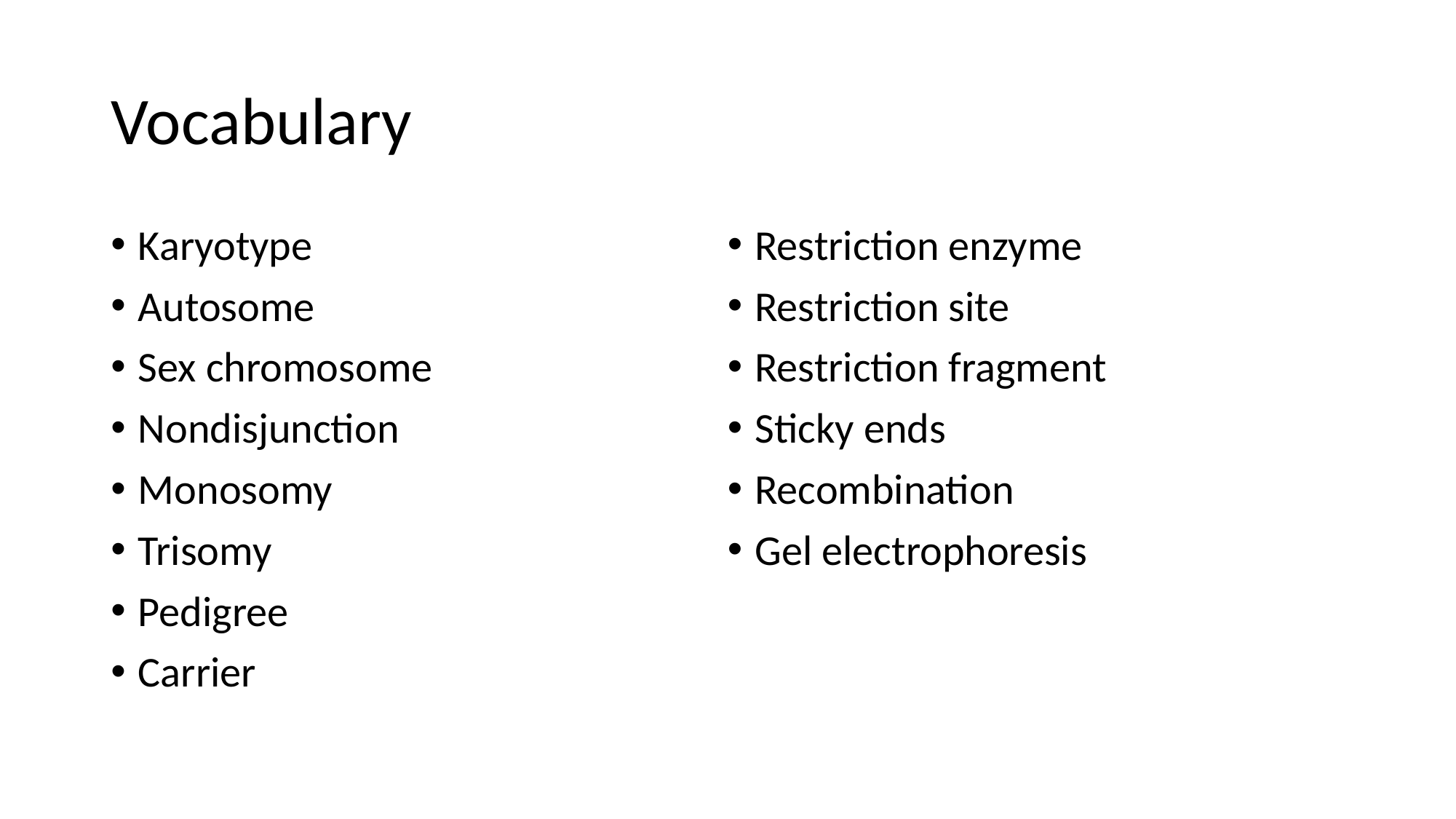

# Vocabulary
Karyotype
Autosome
Sex chromosome
Nondisjunction
Monosomy
Trisomy
Pedigree
Carrier
Restriction enzyme
Restriction site
Restriction fragment
Sticky ends
Recombination
Gel electrophoresis